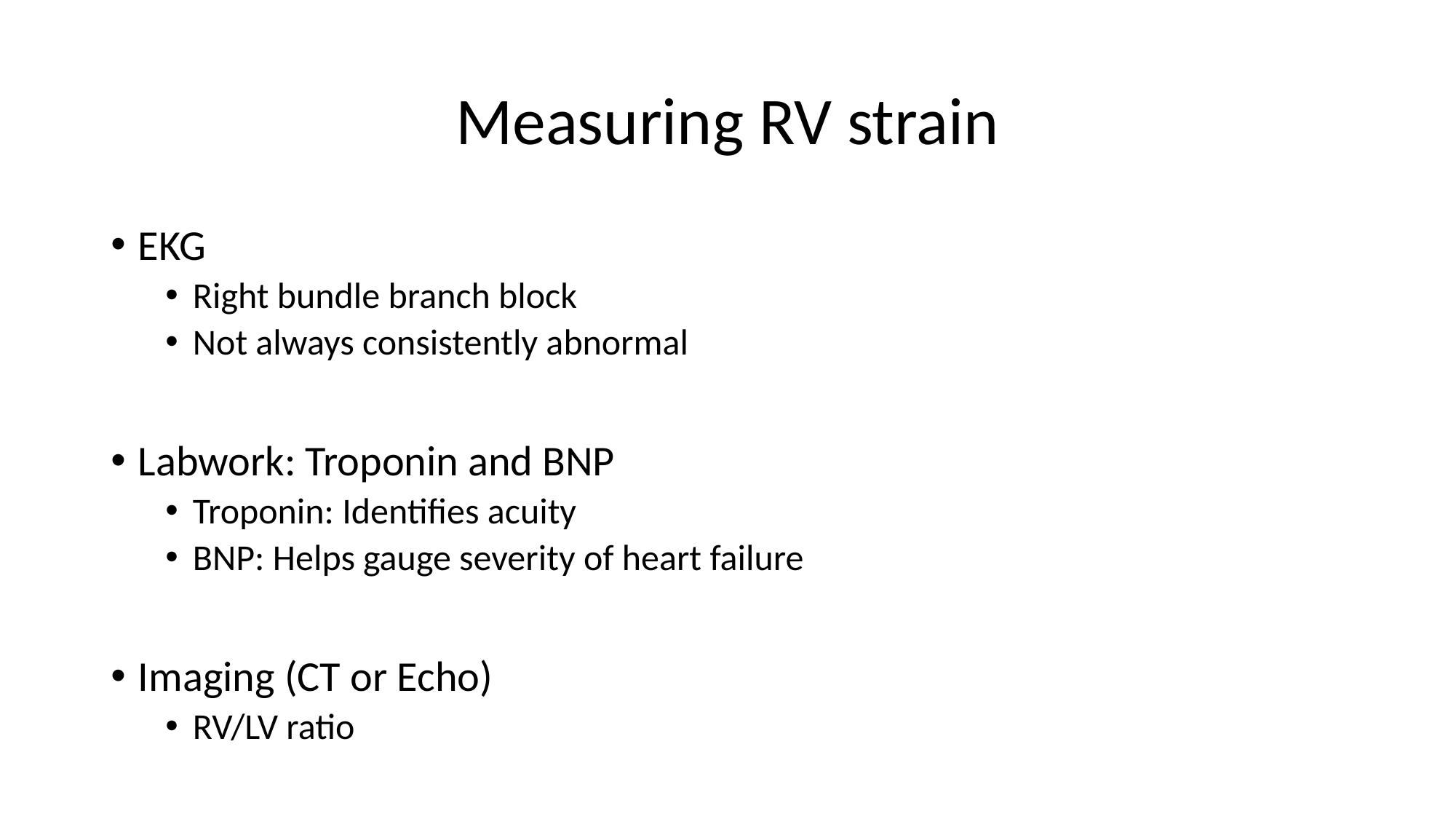

# Measuring RV strain
EKG
Right bundle branch block
Not always consistently abnormal

Labwork: Troponin and BNP
Troponin: Identifies acuity
BNP: Helps gauge severity of heart failure

Imaging (CT or Echo)
RV/LV ratio